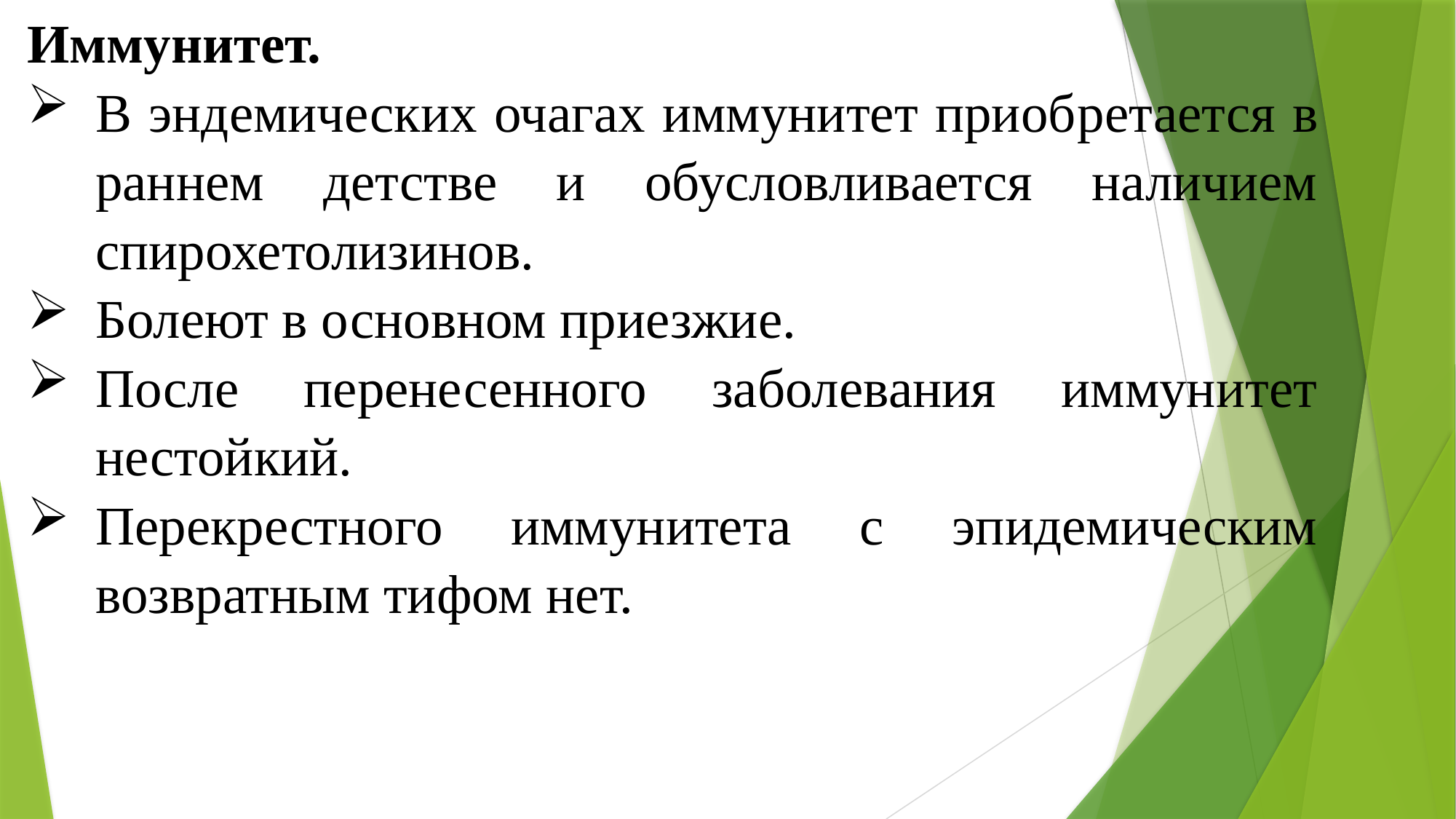

Иммунитет.
В эндемических очагах иммунитет приоб­ретается в раннем детстве и обусловливается наличием спирохетолизинов.
Болеют в основном приезжие.
После перенесенного заболевания иммунитет нестойкий.
Перекрестного иммунитета с эпидемическим возвратным тифом нет.